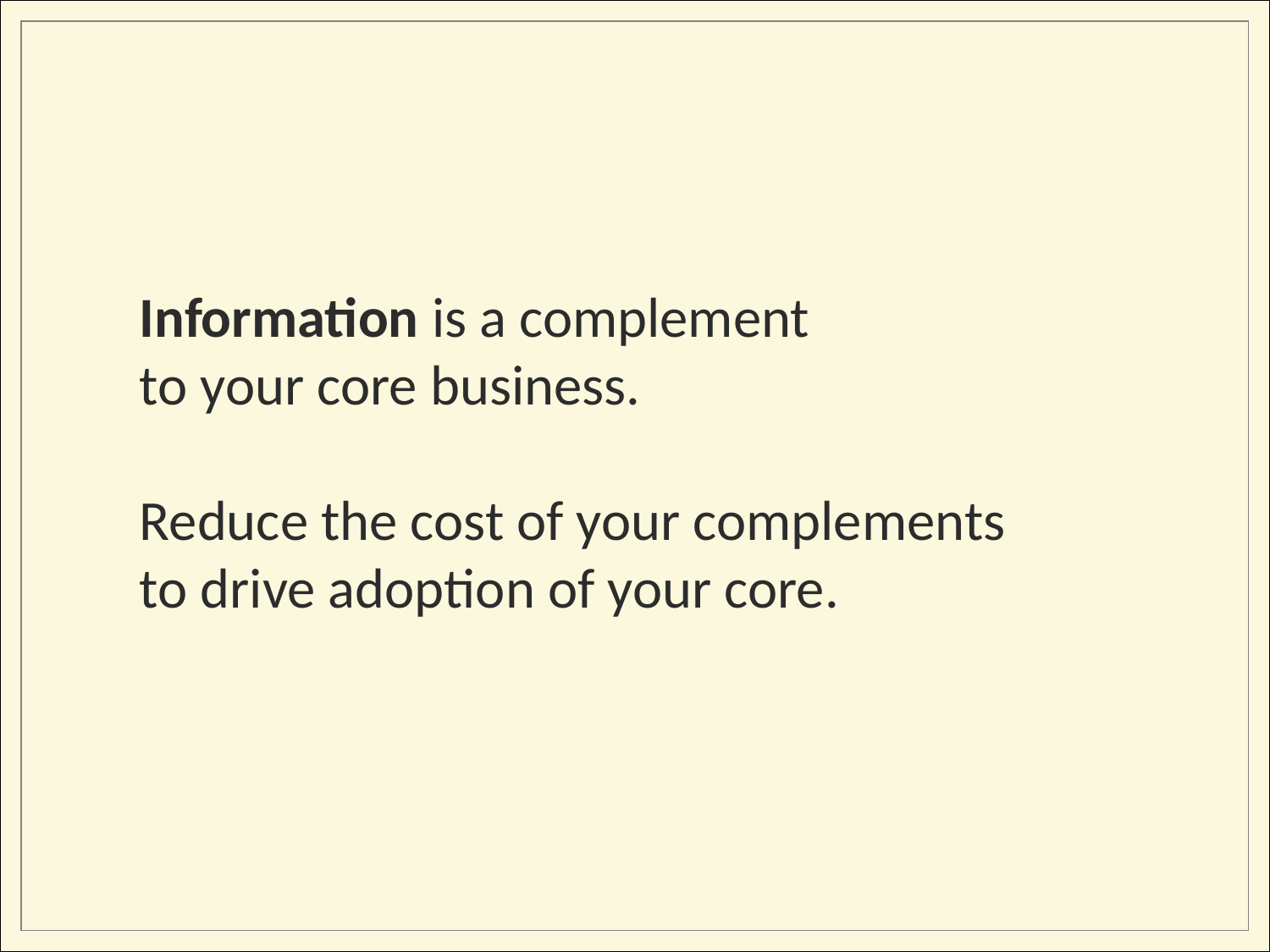

Information is a complement
to your core business.

Reduce the cost of your complements
to drive adoption of your core.